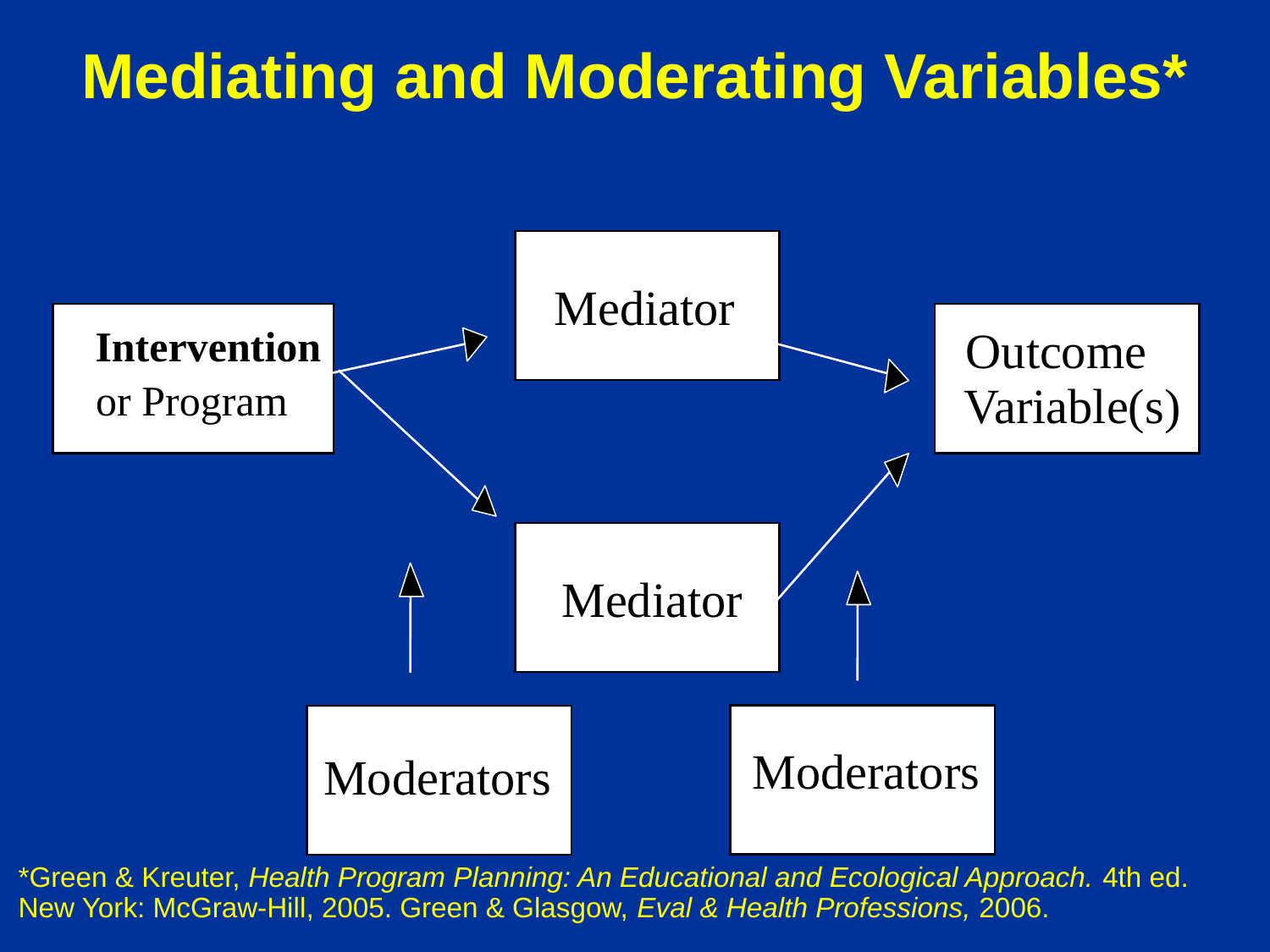

Mediating and Moderating Variables*

   Mediator

Intervention
Outcome

or Program

Variable(s)

Mediator

Moderators
Moderators

*Green & Kreuter, Health Program Planning: An Educational and Ecological Approach. 4th ed. New York: McGraw-Hill, 2005. Green & Glasgow, Eval & Health Professions, 2006.